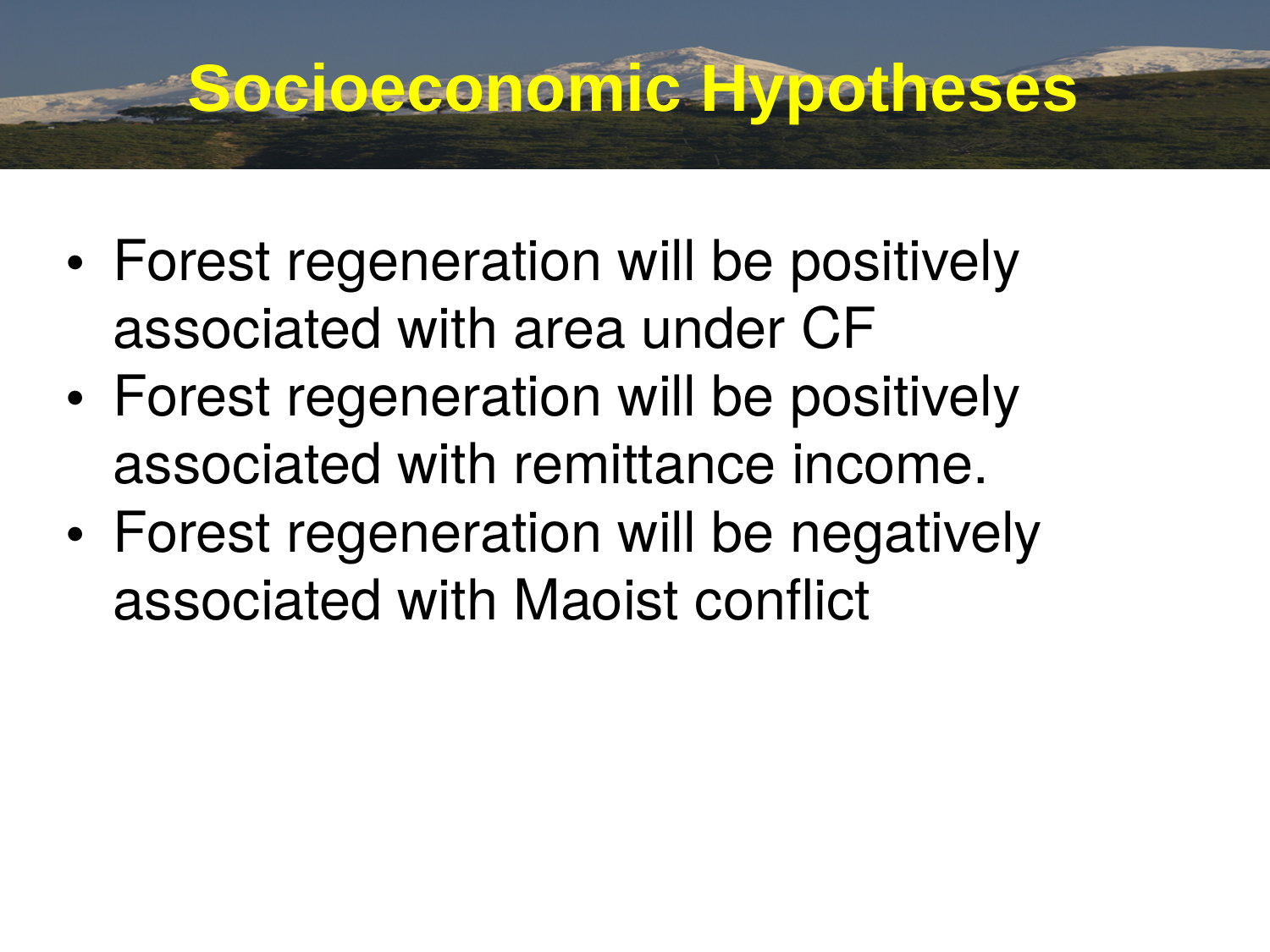

# Socioeconomic Hypotheses
Forest regeneration will be positively associated with area under CF
Forest regeneration will be positively associated with remittance income.
Forest regeneration will be negatively associated with Maoist conflict